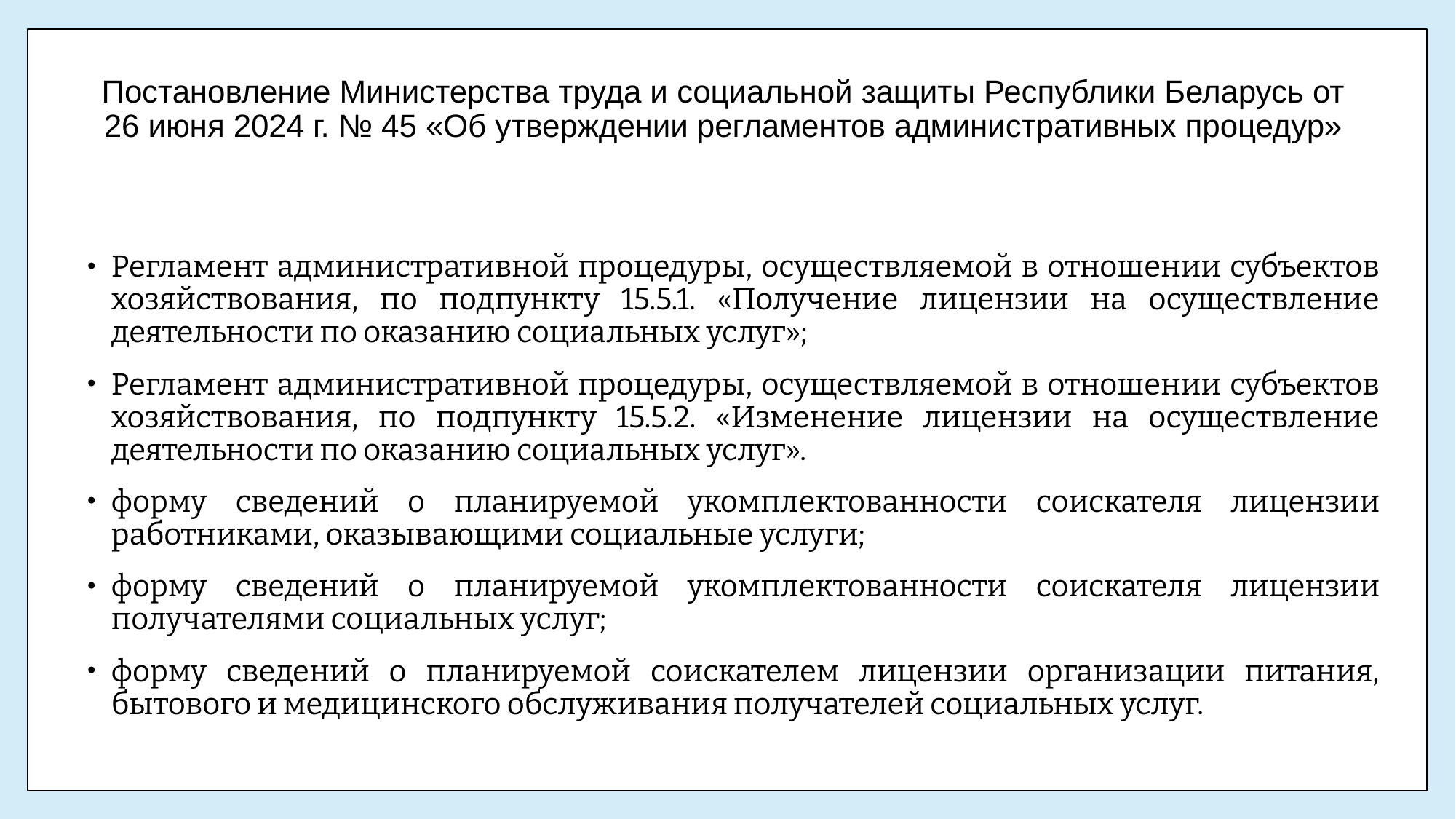

# Постановление Министерства труда и социальной защиты Республики Беларусь от 26 июня 2024 г. № 45 «Об утверждении регламентов административных процедур»
Регламент административной процедуры, осуществляемой в отношении субъектов хозяйствования, по подпункту 15.5.1. «Получение лицензии на осуществление деятельности по оказанию социальных услуг»;
Регламент административной процедуры, осуществляемой в отношении субъектов хозяйствования, по подпункту 15.5.2. «Изменение лицензии на осуществление деятельности по оказанию социальных услуг».
форму сведений о планируемой укомплектованности соискателя лицензии работниками, оказывающими социальные услуги;
форму сведений о планируемой укомплектованности соискателя лицензии получателями социальных услуг;
форму сведений о планируемой соискателем лицензии организации питания, бытового и медицинского обслуживания получателей социальных услуг.